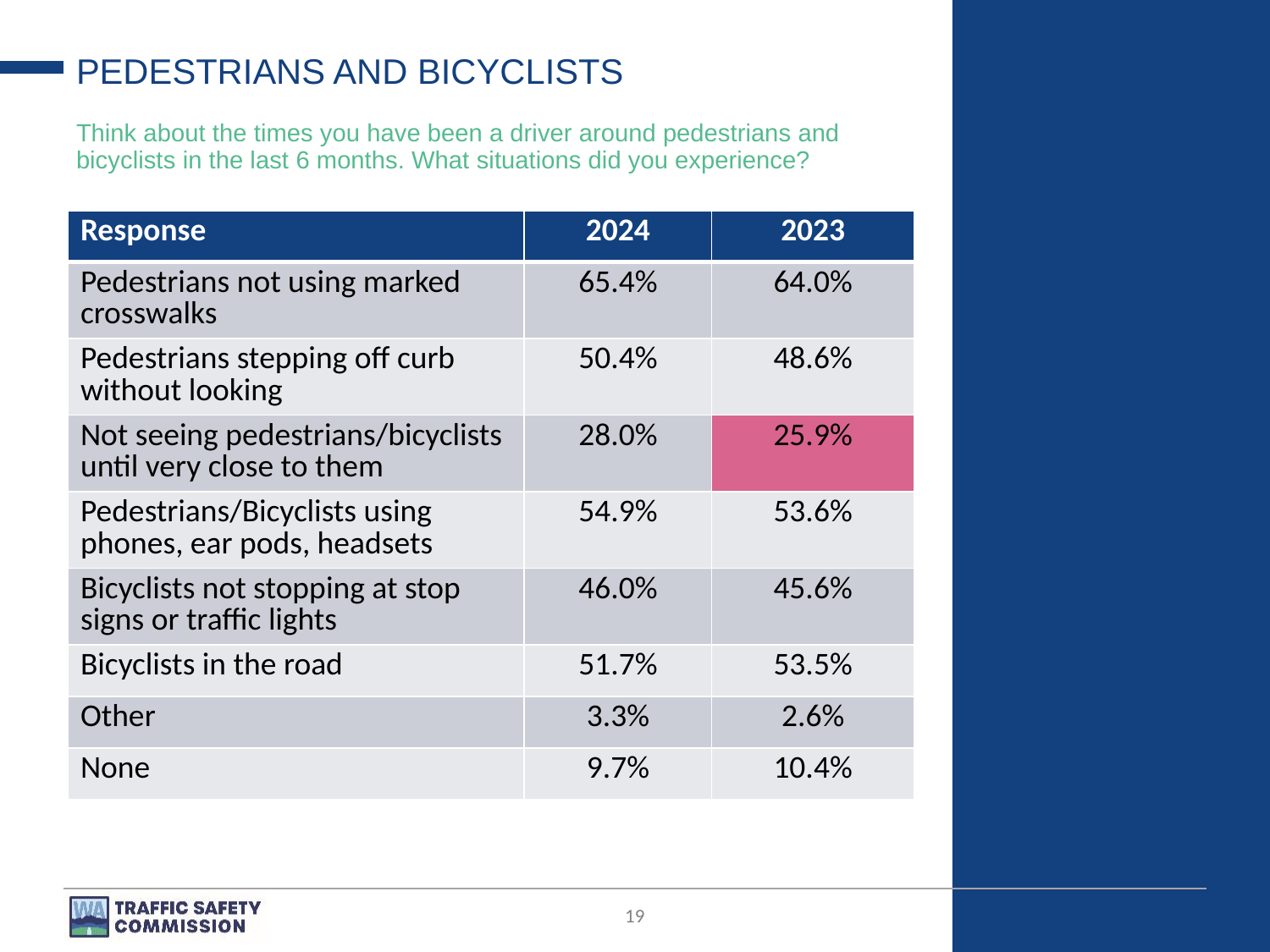

# PEDESTRIANS AND BICYCLISTS
Think about the times you have been a driver around pedestrians and bicyclists in the last 6 months. What situations did you experience?
| Response | 2024 | 2023 |
| --- | --- | --- |
| Pedestrians not using marked crosswalks | 65.4% | 64.0% |
| Pedestrians stepping off curb without looking | 50.4% | 48.6% |
| Not seeing pedestrians/bicyclists until very close to them | 28.0% | 25.9% |
| Pedestrians/Bicyclists using phones, ear pods, headsets | 54.9% | 53.6% |
| Bicyclists not stopping at stop signs or traffic lights | 46.0% | 45.6% |
| Bicyclists in the road | 51.7% | 53.5% |
| Other | 3.3% | 2.6% |
| None | 9.7% | 10.4% |